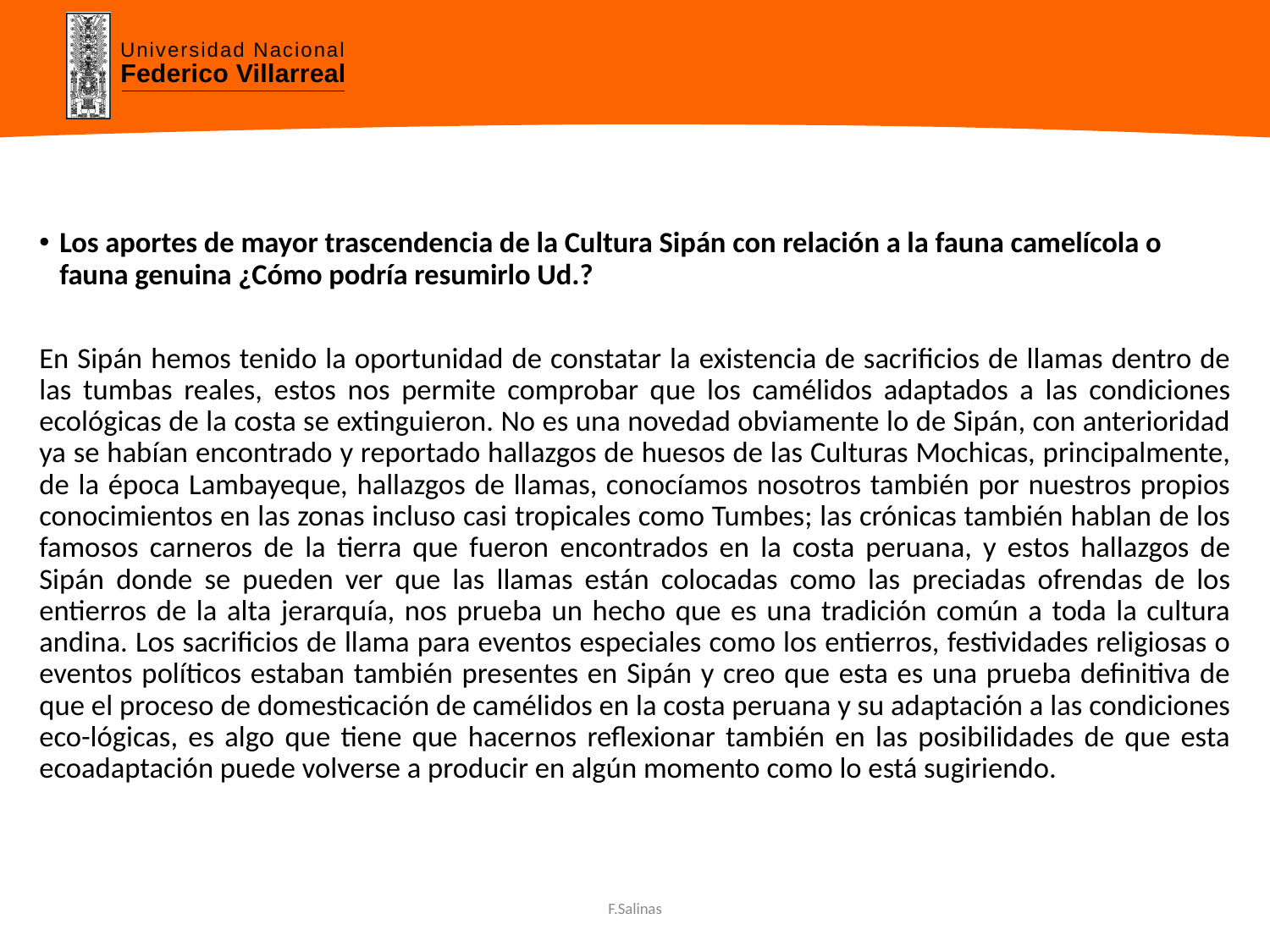

Los aportes de mayor trascendencia de la Cultura Sipán con relación a la fauna camelícola o fauna genuina ¿Cómo podría resumirlo Ud.?

En Sipán hemos tenido la oportunidad de constatar la existencia de sacrificios de llamas dentro de las tumbas reales, estos nos permite comprobar que los camélidos adaptados a las condiciones ecológicas de la costa se extinguieron. No es una novedad obviamente lo de Sipán, con anterioridad ya se habían encontrado y reportado hallazgos de huesos de las Culturas Mochicas, principalmente, de la época Lambayeque, hallazgos de llamas, conocíamos nosotros también por nuestros propios conocimientos en las zonas incluso casi tropicales como Tumbes; las crónicas también hablan de los famosos carneros de la tierra que fueron encontrados en la costa peruana, y estos hallazgos de Sipán donde se pueden ver que las llamas están colocadas como las preciadas ofrendas de los entierros de la alta jerarquía, nos prueba un hecho que es una tradición común a toda la cultura andina. Los sacrificios de llama para eventos especiales como los entierros, festividades religiosas o eventos políticos estaban también presentes en Sipán y creo que esta es una prueba definitiva de que el proceso de domesticación de camélidos en la costa peruana y su adaptación a las condiciones eco-lógicas, es algo que tiene que hacernos reflexionar también en las posibilidades de que esta ecoadaptación puede volverse a producir en algún momento como lo está sugiriendo.

F.Salinas